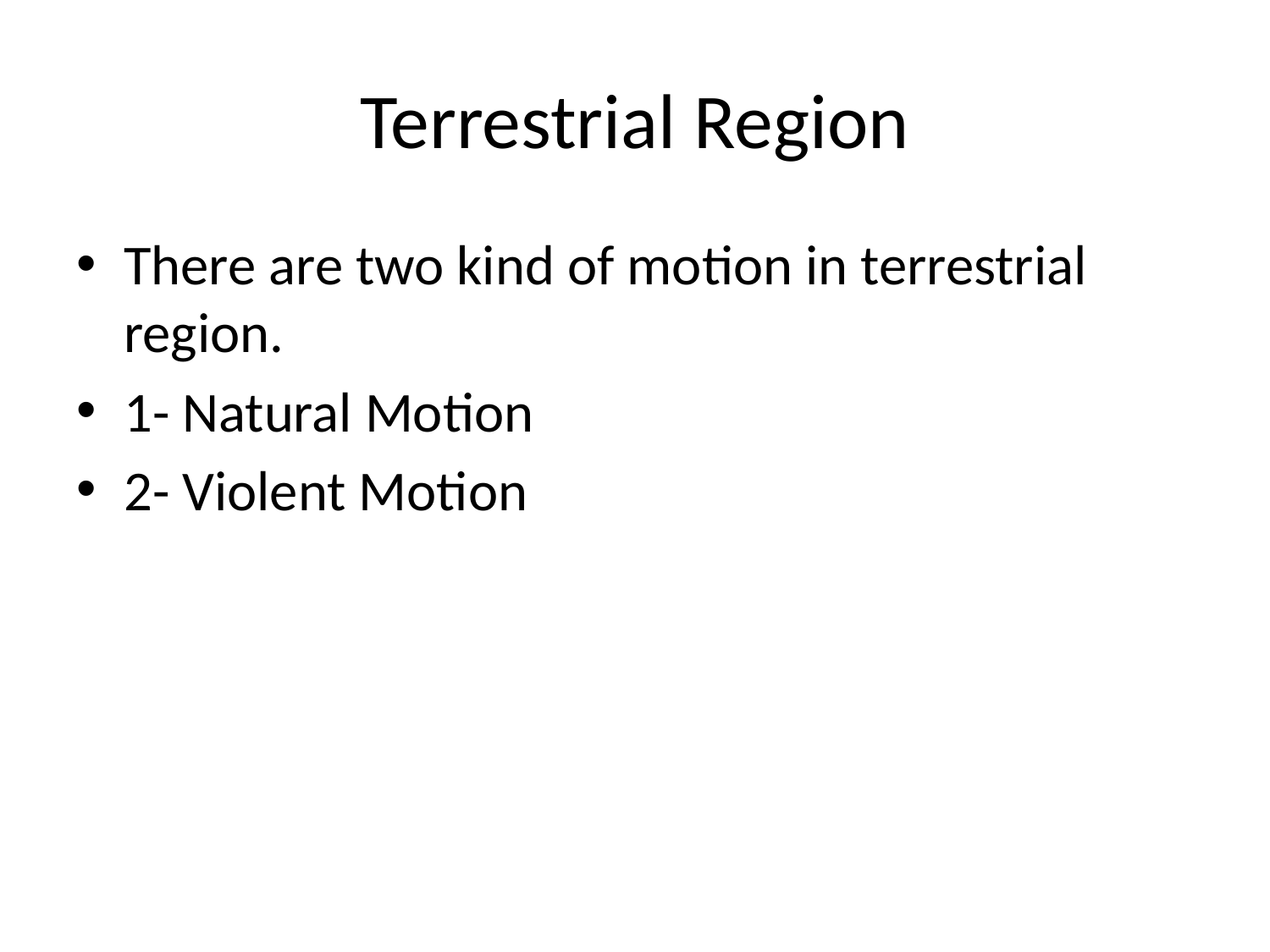

# Terrestrial Region
There are two kind of motion in terrestrial region.
1- Natural Motion
2- Violent Motion